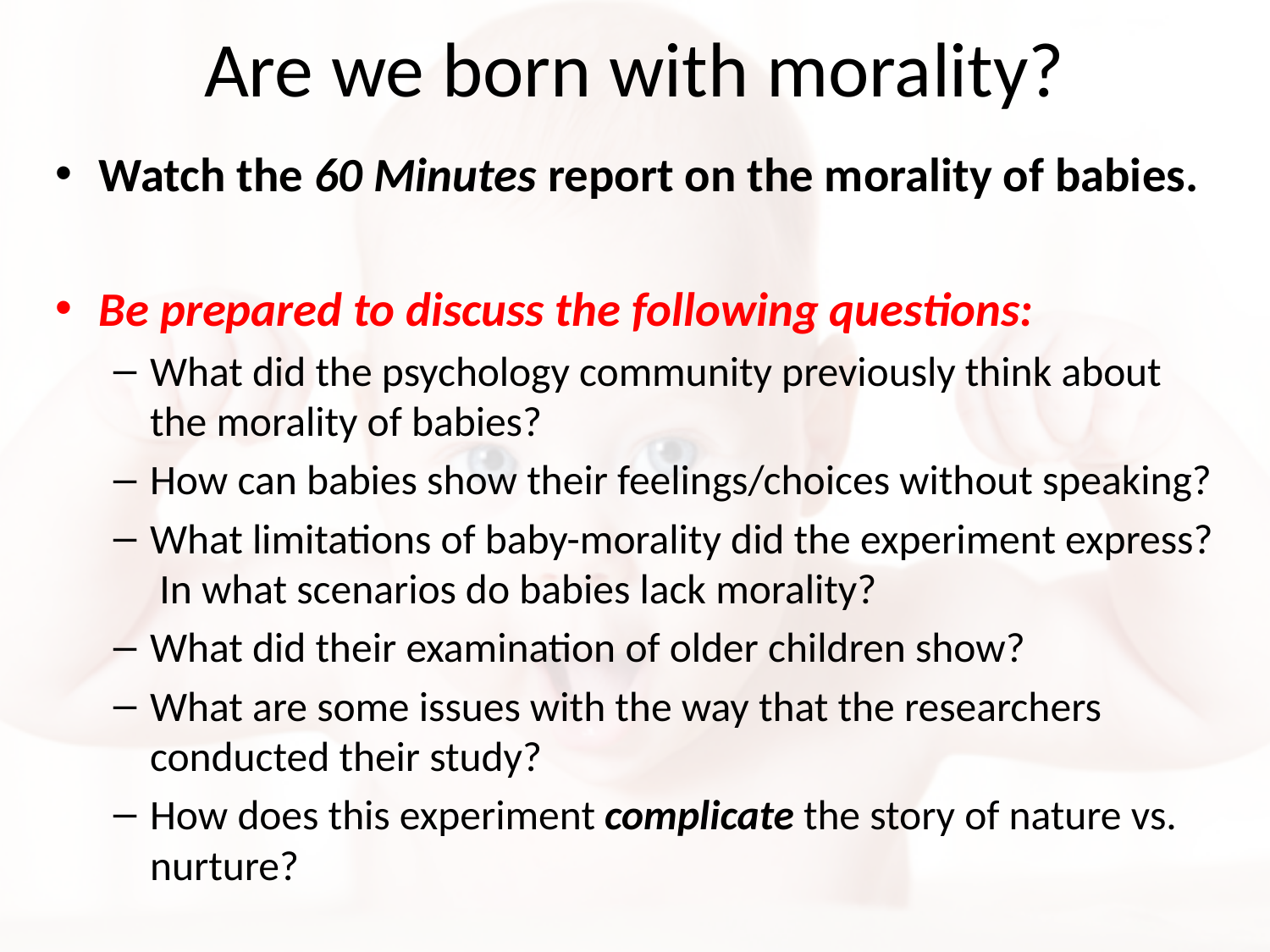

# Are we born with morality?
Watch the 60 Minutes report on the morality of babies.

Be prepared to discuss the following questions:
What did the psychology community previously think about the morality of babies?
How can babies show their feelings/choices without speaking?
What limitations of baby-morality did the experiment express?  In what scenarios do babies lack morality?
What did their examination of older children show?
What are some issues with the way that the researchers conducted their study?
How does this experiment complicate the story of nature vs. nurture?